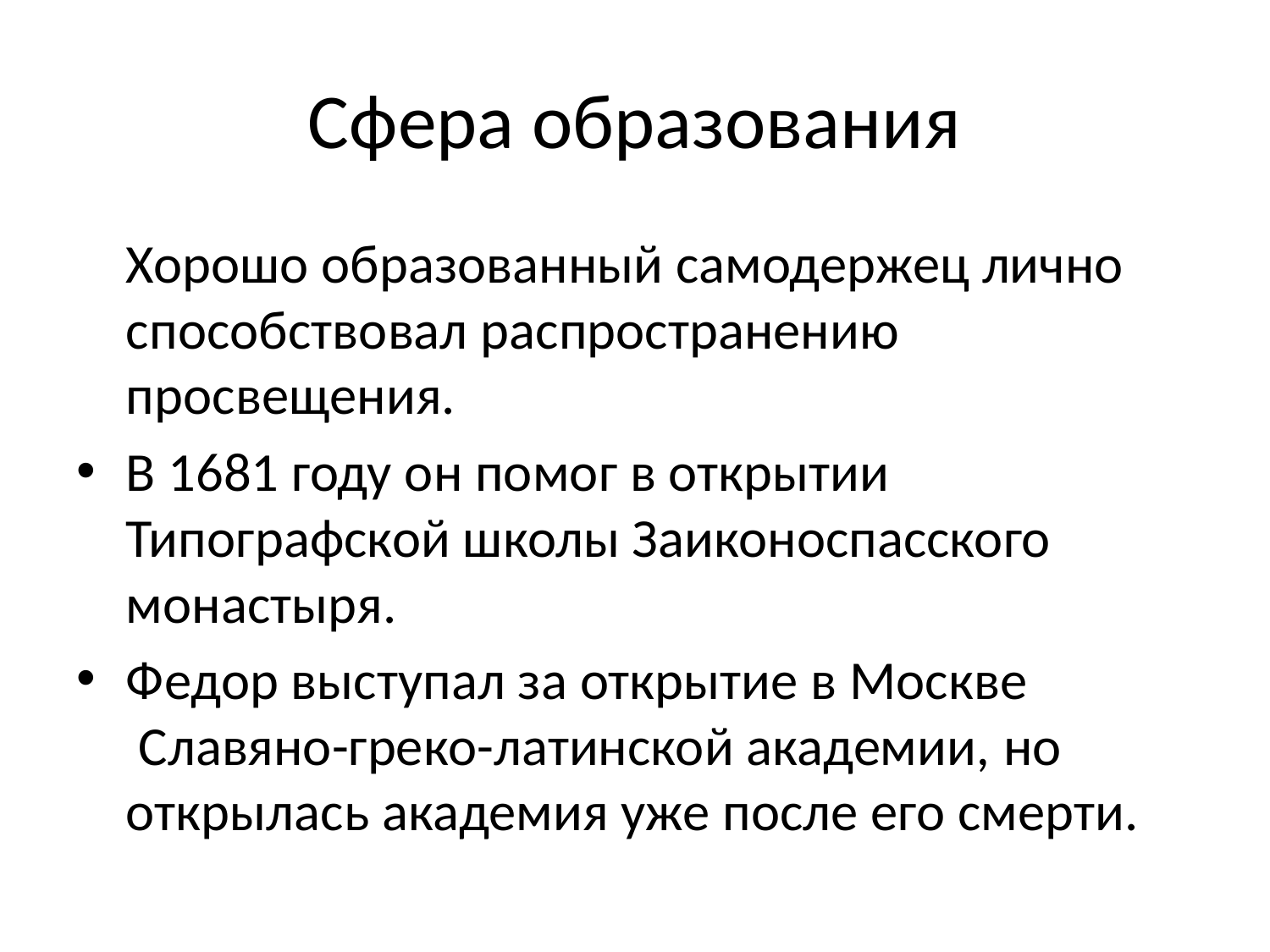

# Сфера образования
    Хорошо образованный самодержец лично способствовал распространению просвещения.
В 1681 году он помог в открытии Типографской школы Заиконоспасского монастыря.
Федор выступал за открытие в Москве  Славяно-греко-латинской академии, но открылась академия уже после его смерти.